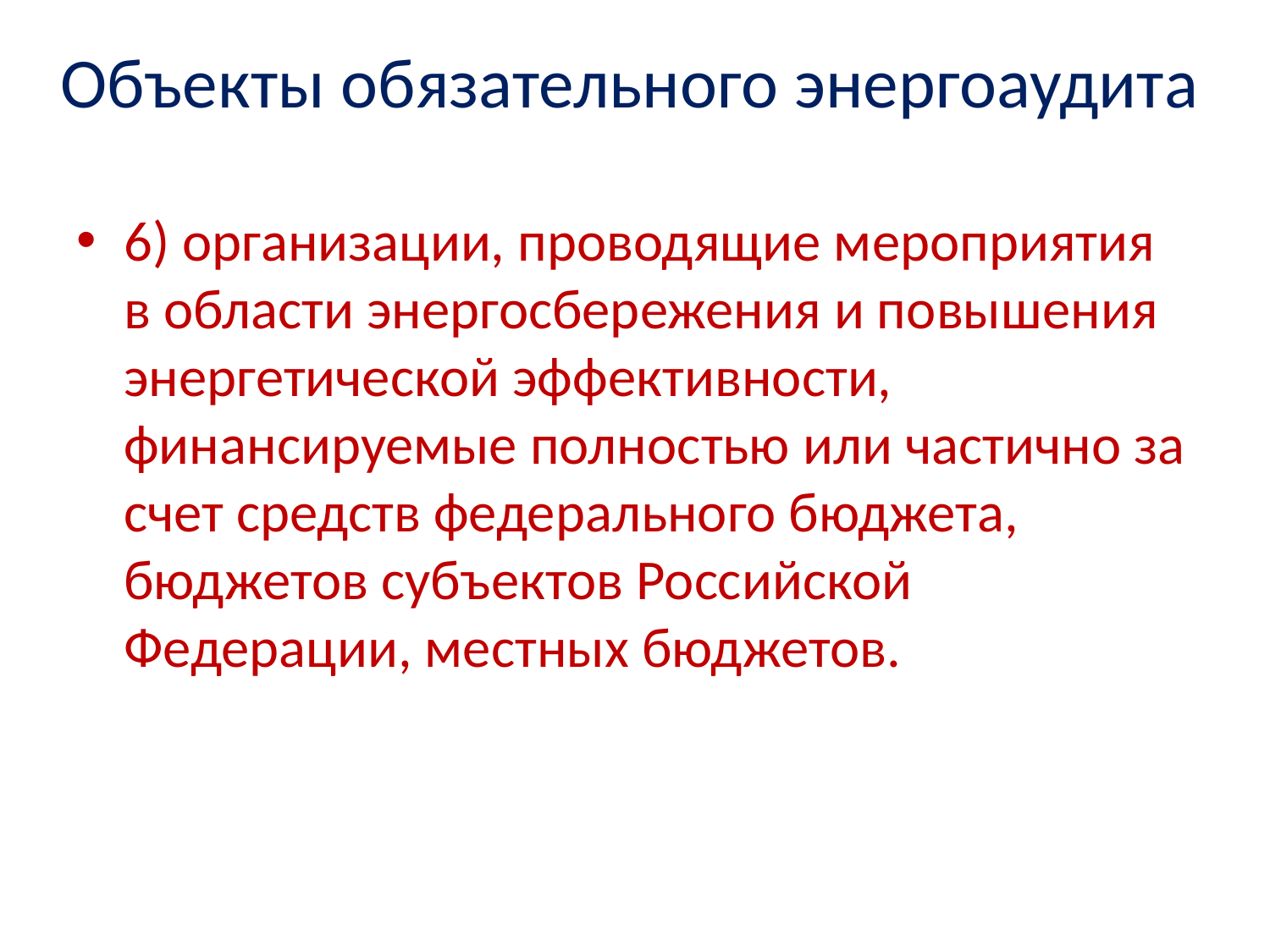

Объекты обязательного энергоаудита
6) организации, проводящие мероприятия в области энергосбережения и повышения энергетической эффективности, финансируемые полностью или частично за счет средств федерального бюджета, бюджетов субъектов Российской Федерации, местных бюджетов.